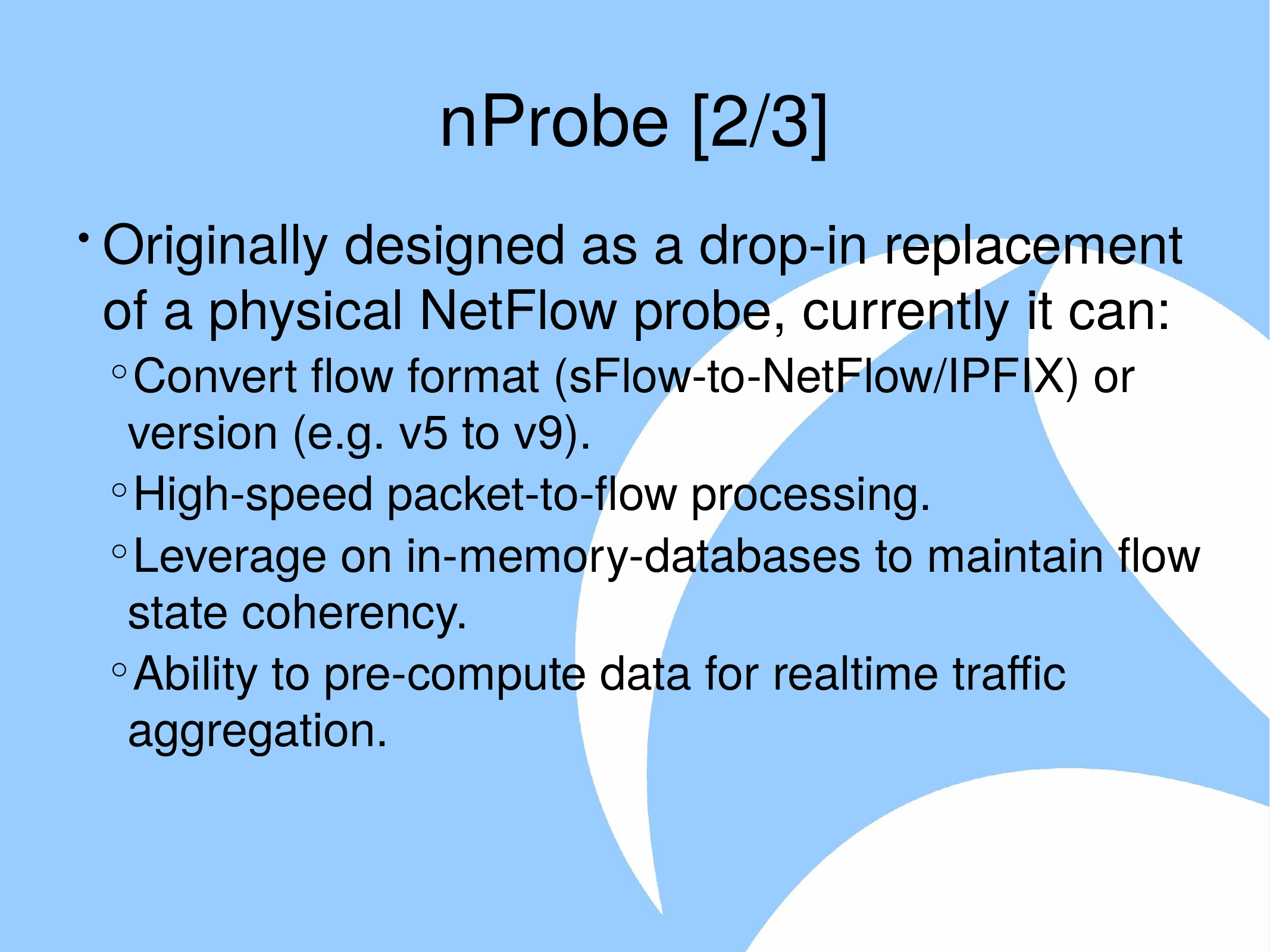

# nProbe [2/3]
Originally designed as a drop-in replacement of a physical NetFlow probe, currently it can:
Convert flow format (sFlow-to-NetFlow/IPFIX) or version (e.g. v5 to v9).
High-speed packet-to-flow processing.
Leverage on in-memory-databases to maintain flow state coherency.
Ability to pre-compute data for realtime traffic aggregation.
47